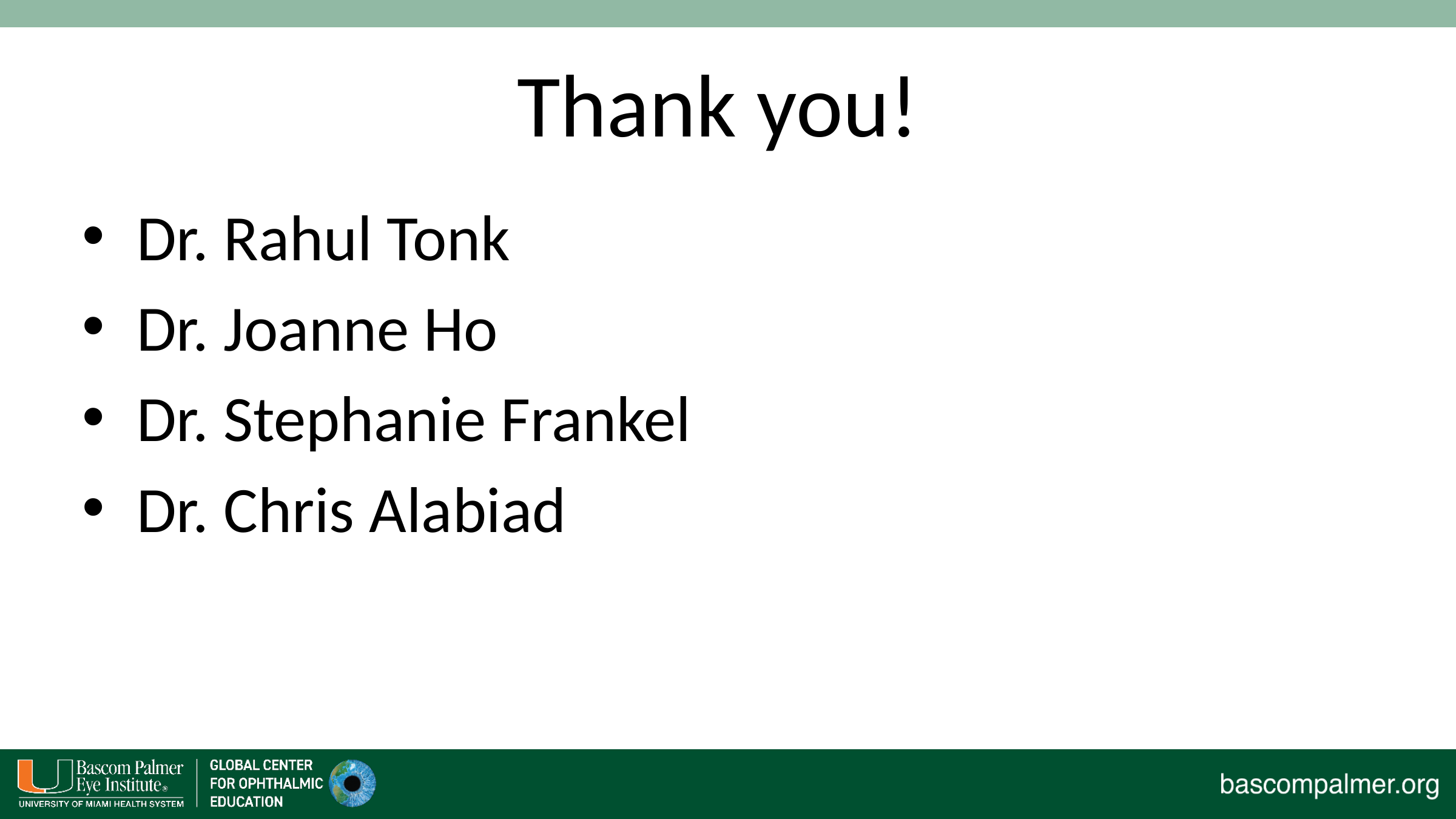

# Thank you!
Dr. Rahul Tonk
Dr. Joanne Ho
Dr. Stephanie Frankel
Dr. Chris Alabiad